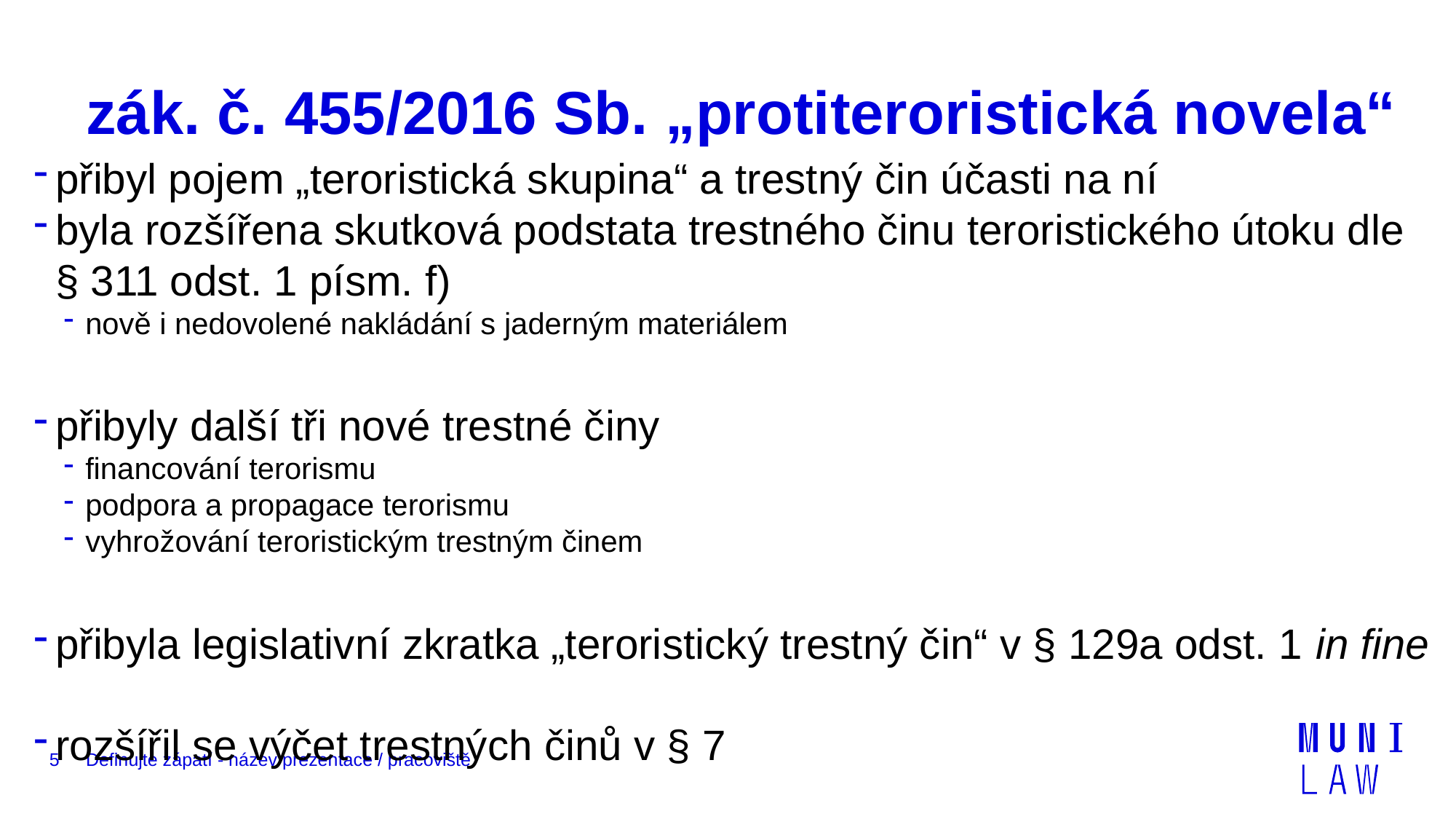

# zák. č. 455/2016 Sb. „protiteroristická novela“
přibyl pojem „teroristická skupina“ a trestný čin účasti na ní
byla rozšířena skutková podstata trestného činu teroristického útoku dle § 311 odst. 1 písm. f)
nově i nedovolené nakládání s jaderným materiálem

přibyly další tři nové trestné činy
financování terorismu
podpora a propagace terorismu
vyhrožování teroristickým trestným činem

přibyla legislativní zkratka „teroristický trestný čin“ v § 129a odst. 1 in fine

rozšířil se výčet trestných činů v § 7

5
Definujte zápatí - název prezentace / pracoviště